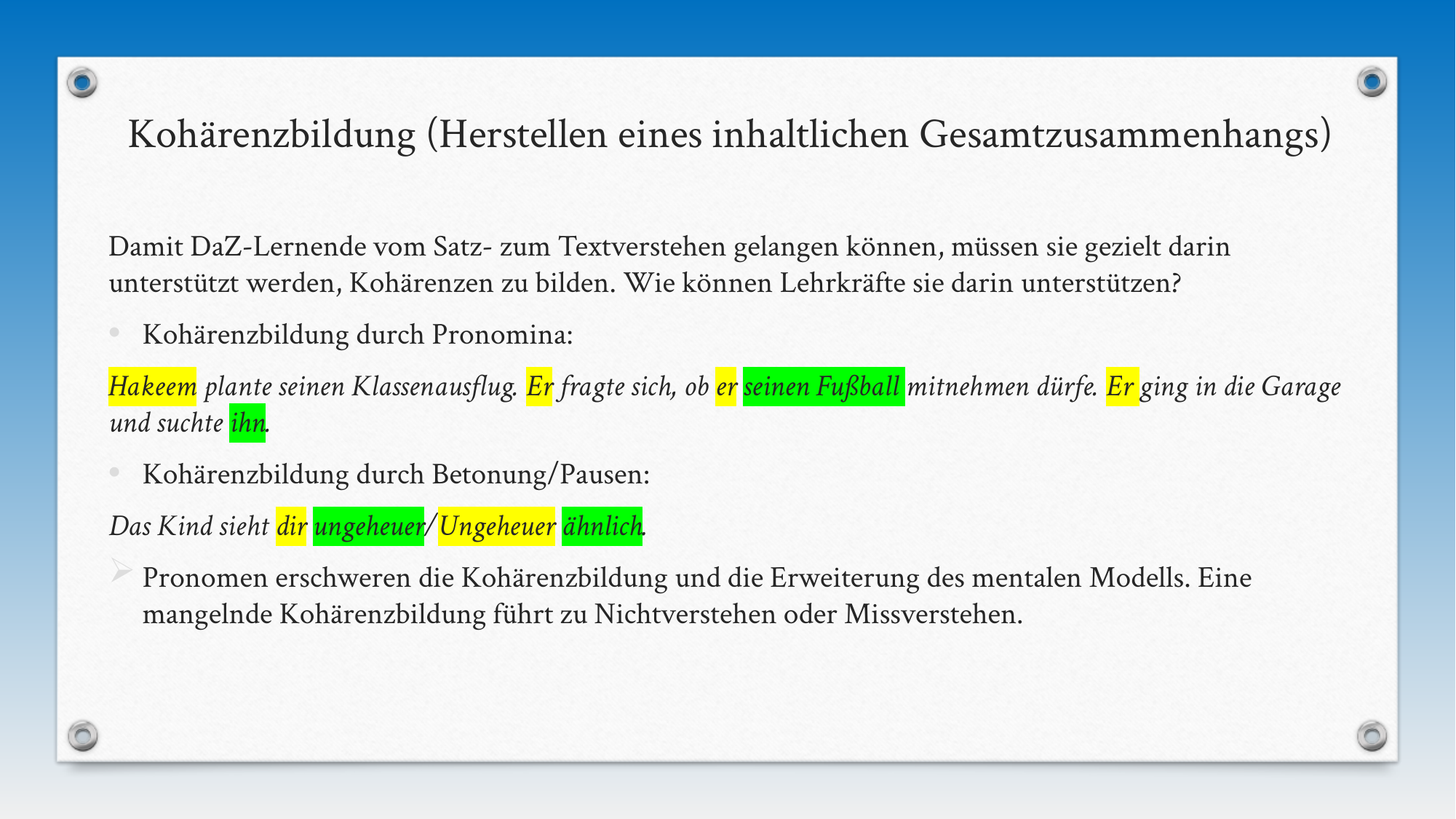

# Kohärenzbildung (Herstellen eines inhaltlichen Gesamtzusammenhangs)
Damit DaZ-Lernende vom Satz- zum Textverstehen gelangen können, müssen sie gezielt darin unterstützt werden, Kohärenzen zu bilden. Wie können Lehrkräfte sie darin unterstützen?
Kohärenzbildung durch Pronomina:
Hakeem plante seinen Klassenausflug. Er fragte sich, ob er seinen Fußball mitnehmen dürfe. Er ging in die Garage und suchte ihn.
Kohärenzbildung durch Betonung/Pausen:
Das Kind sieht dir ungeheuer/Ungeheuer ähnlich.
Pronomen erschweren die Kohärenzbildung und die Erweiterung des mentalen Modells. Eine mangelnde Kohärenzbildung führt zu Nichtverstehen oder Missverstehen.